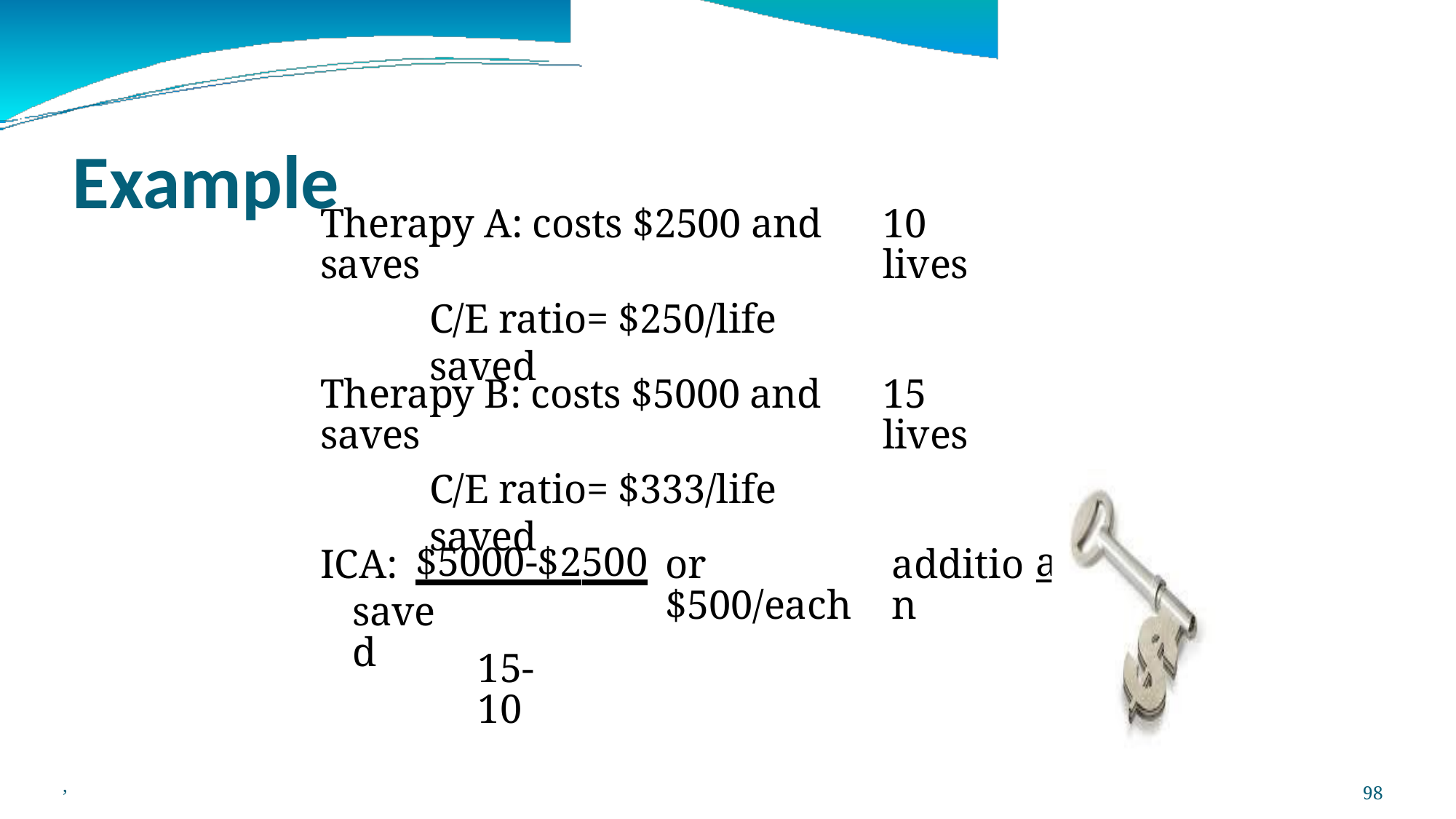

Example
Therapy A: costs $2500 and saves
C/E ratio= $250/life saved
10 lives
Therapy B: costs $5000 and saves
C/E ratio= $333/life saved
15 lives

al life

ICA:
$5000-$2500
or $500/each
addition

saved
15-10
,

98